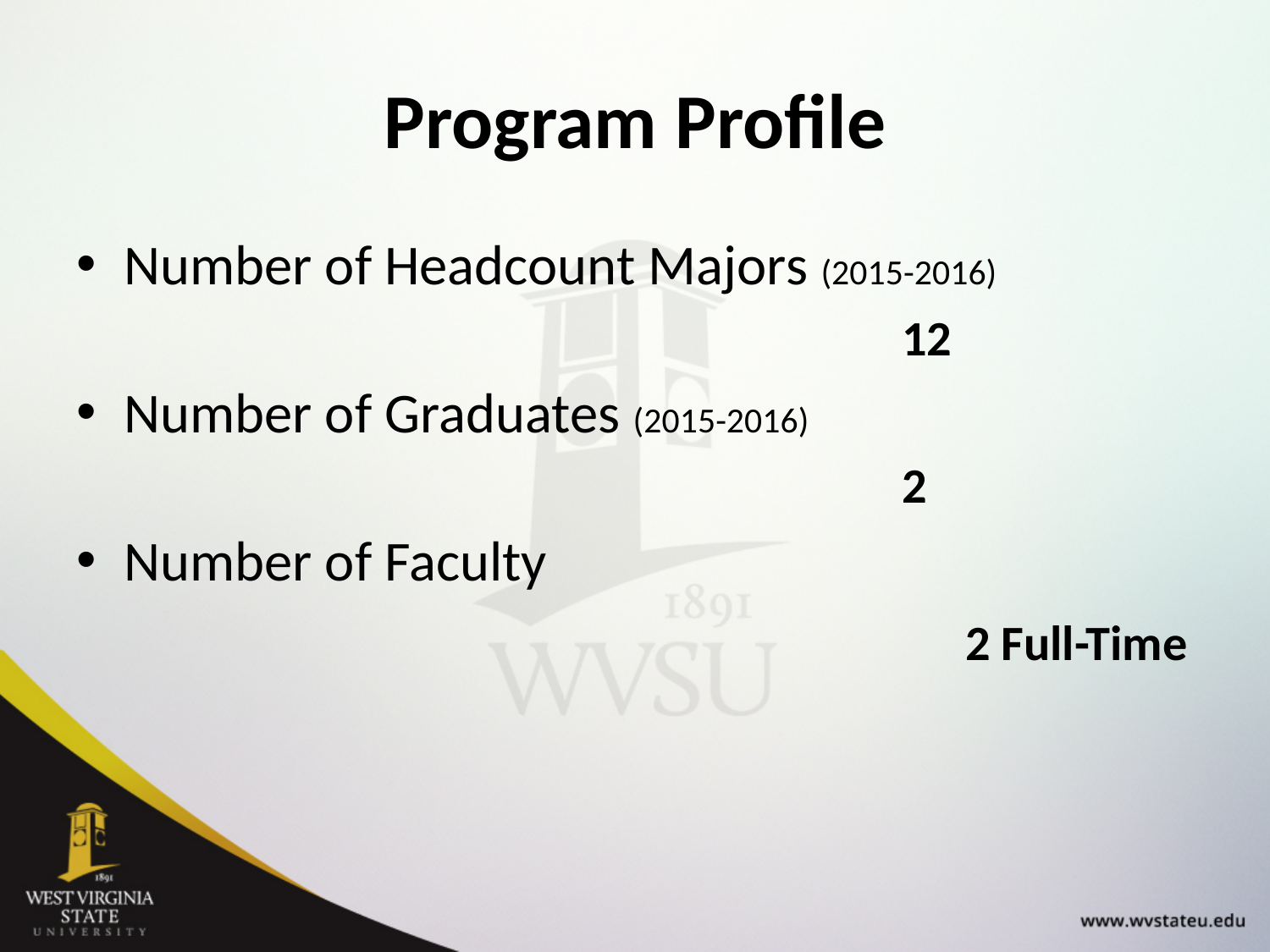

# Program Profile

Number of Headcount Majors (2015-2016)
						12
Number of Graduates (2015-2016)
						2
Number of Faculty
							2 Full-Time